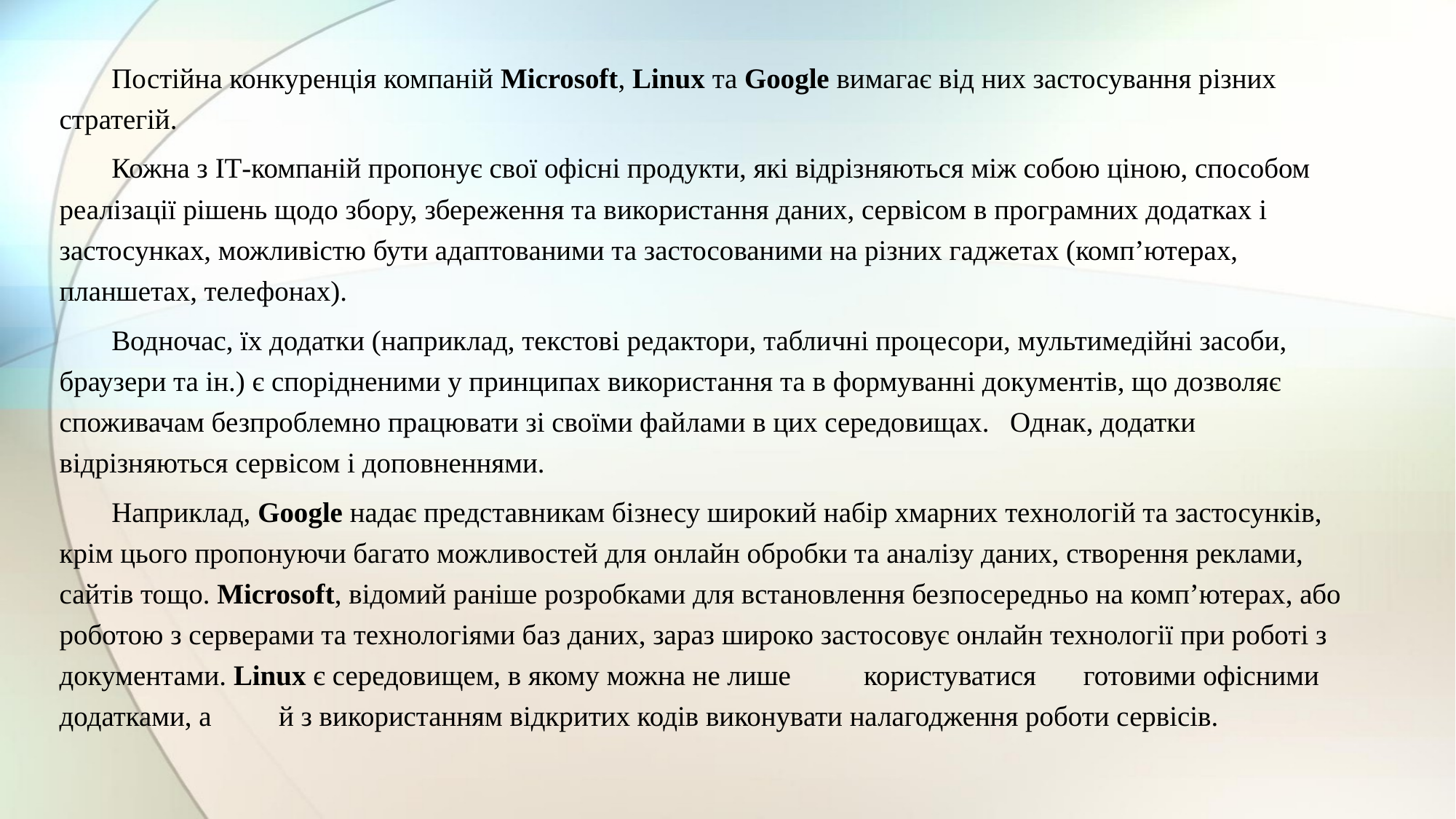

Постійна конкуренція компаній Microsoft, Linux та Google вимагає від них застосування різних стратегій.
Кожна з ІТ-компаній пропонує свої офісні продукти, які відрізняються між собою ціною, способом реалізації рішень щодо збору, збереження та використання даних, сервісом в програмних додатках і застосунках, можливістю бути адаптованими та застосованими на різних гаджетах (комп’ютерах,	планшетах, телефонах).
Водночас, їх додатки (наприклад, текстові редактори, табличні процесори, мультимедійні засоби, браузери та ін.) є спорідненими у принципах використання та в формуванні документів, що дозволяє споживачам безпроблемно працювати зі своїми файлами в цих середовищах.	Однак, додатки відрізняються сервісом і доповненнями.
Наприклад, Google надає представникам бізнесу широкий набір хмарних технологій та застосунків, крім цього пропонуючи багато можливостей для онлайн обробки та аналізу даних, створення реклами, сайтів тощо. Microsoft, відомий раніше розробками для встановлення безпосередньо на комп’ютерах, або роботою з серверами та технологіями баз даних, зараз широко застосовує онлайн технології при роботі з документами. Linux є середовищем, в якому можна не лише	користуватися	готовими офісними додатками, а	й з використанням відкритих кодів виконувати налагодження роботи сервісів.